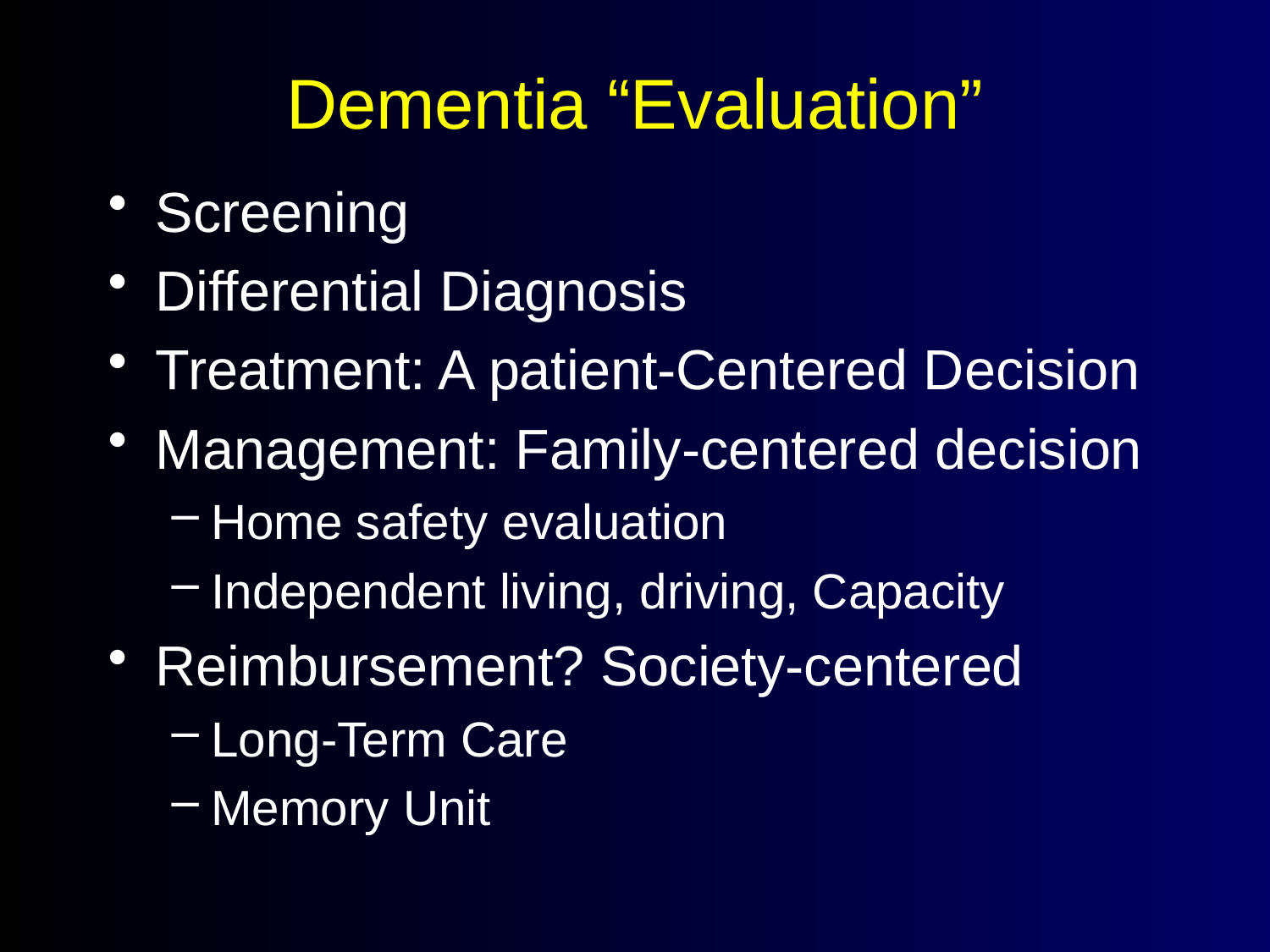

# Dementia “Evaluation”
Screening
Differential Diagnosis
Treatment: A patient-Centered Decision
Management: Family-centered decision
Home safety evaluation
Independent living, driving, Capacity
Reimbursement? Society-centered
Long-Term Care
Memory Unit